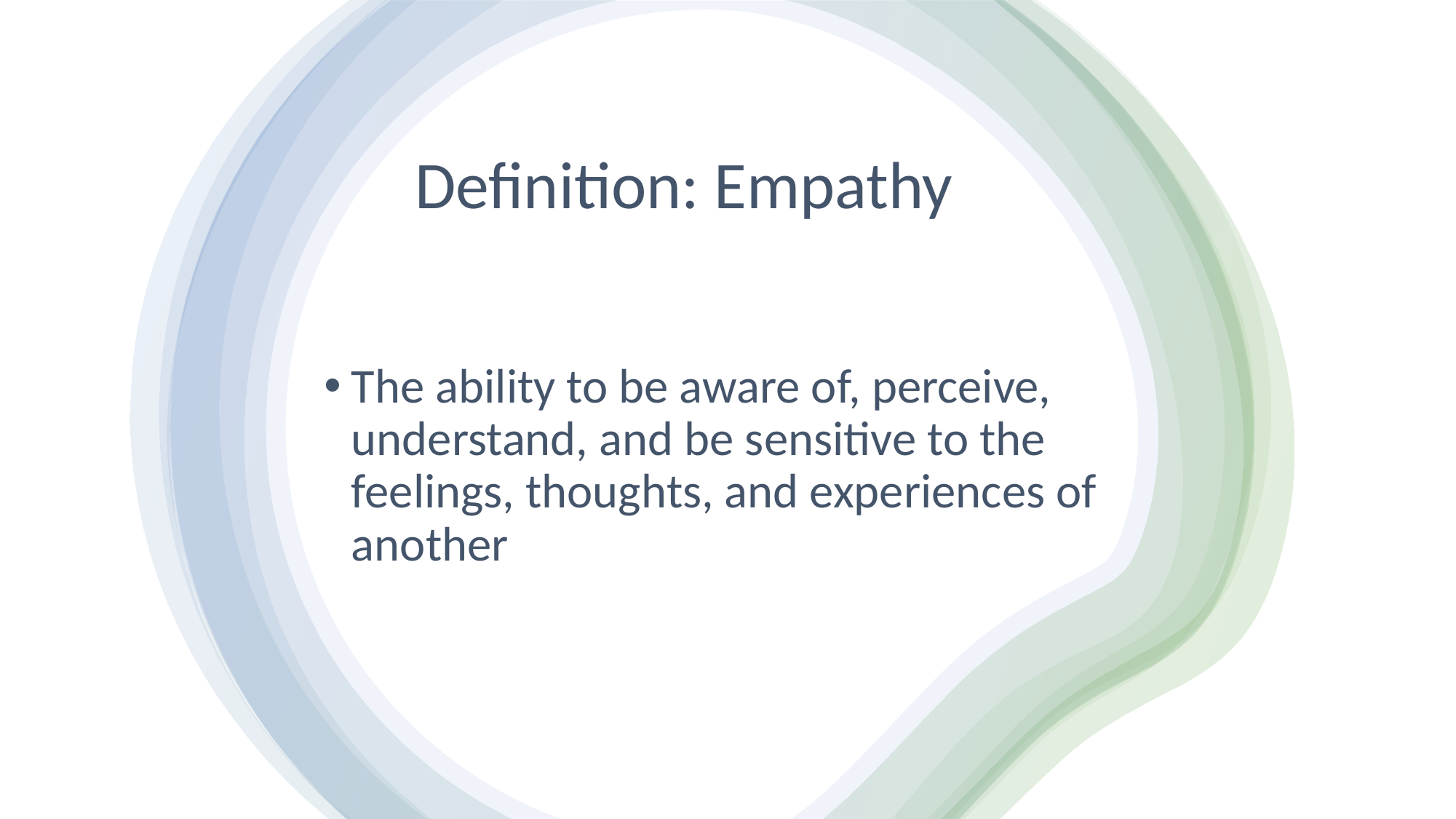

# Definition: Empathy
The ability to be aware of, perceive, understand, and be sensitive to the feelings, thoughts, and experiences of another